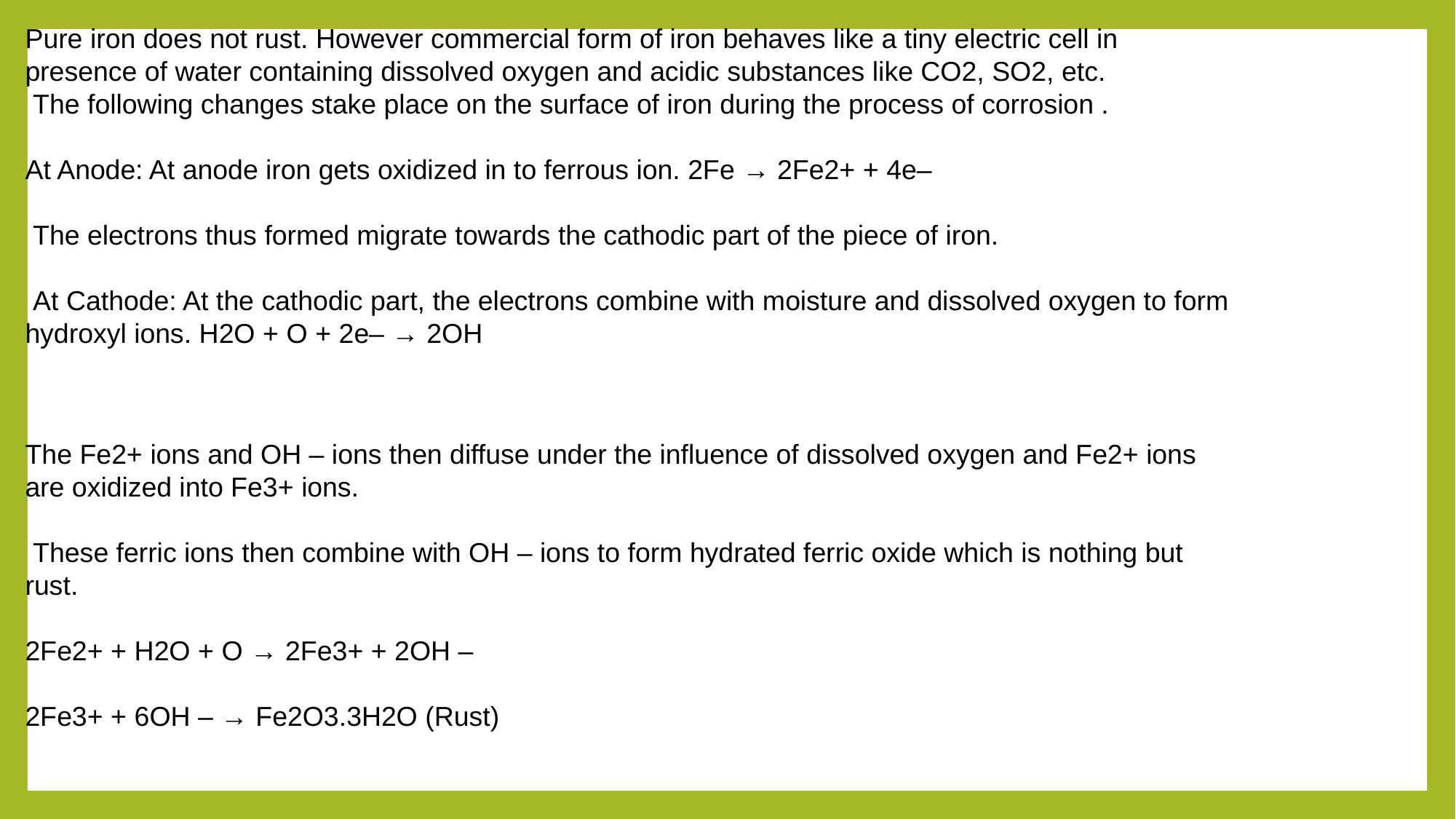

Pure iron does not rust. However commercial form of iron behaves like a tiny electric cell in presence of water containing dissolved oxygen and acidic substances like CO2, SO2, etc.
 The following changes stake place on the surface of iron during the process of corrosion .

At Anode: At anode iron gets oxidized in to ferrous ion. 2Fe → 2Fe2+ + 4e–

 The electrons thus formed migrate towards the cathodic part of the piece of iron.

 At Cathode: At the cathodic part, the electrons combine with moisture and dissolved oxygen to form hydroxyl ions. H2O + O + 2e– → 2OH
The Fe2+ ions and OH – ions then diffuse under the influence of dissolved oxygen and Fe2+ ions are oxidized into Fe3+ ions.

 These ferric ions then combine with OH – ions to form hydrated ferric oxide which is nothing but rust.

2Fe2+ + H2O + O → 2Fe3+ + 2OH –

2Fe3+ + 6OH – → Fe2O3.3H2O (Rust)